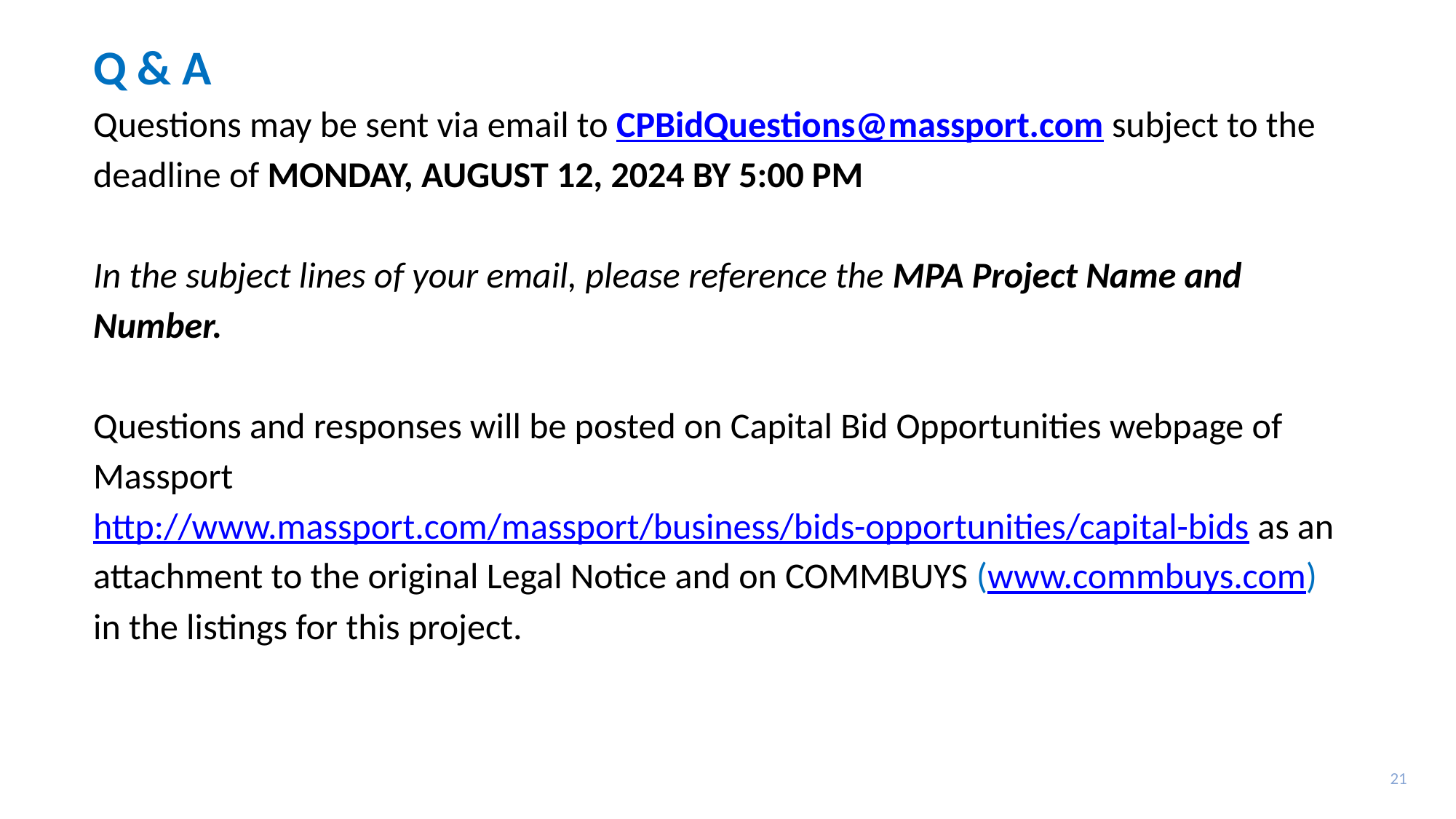

# Q & A Questions may be sent via email to CPBidQuestions@massport.com subject to the deadline of MONDAY, AUGUST 12, 2024 BY 5:00 PM In the subject lines of your email, please reference the MPA Project Name and Number. Questions and responses will be posted on Capital Bid Opportunities webpage of Massport http://www.massport.com/massport/business/bids-opportunities/capital-bids as an attachment to the original Legal Notice and on COMMBUYS (www.commbuys.com) in the listings for this project.
21